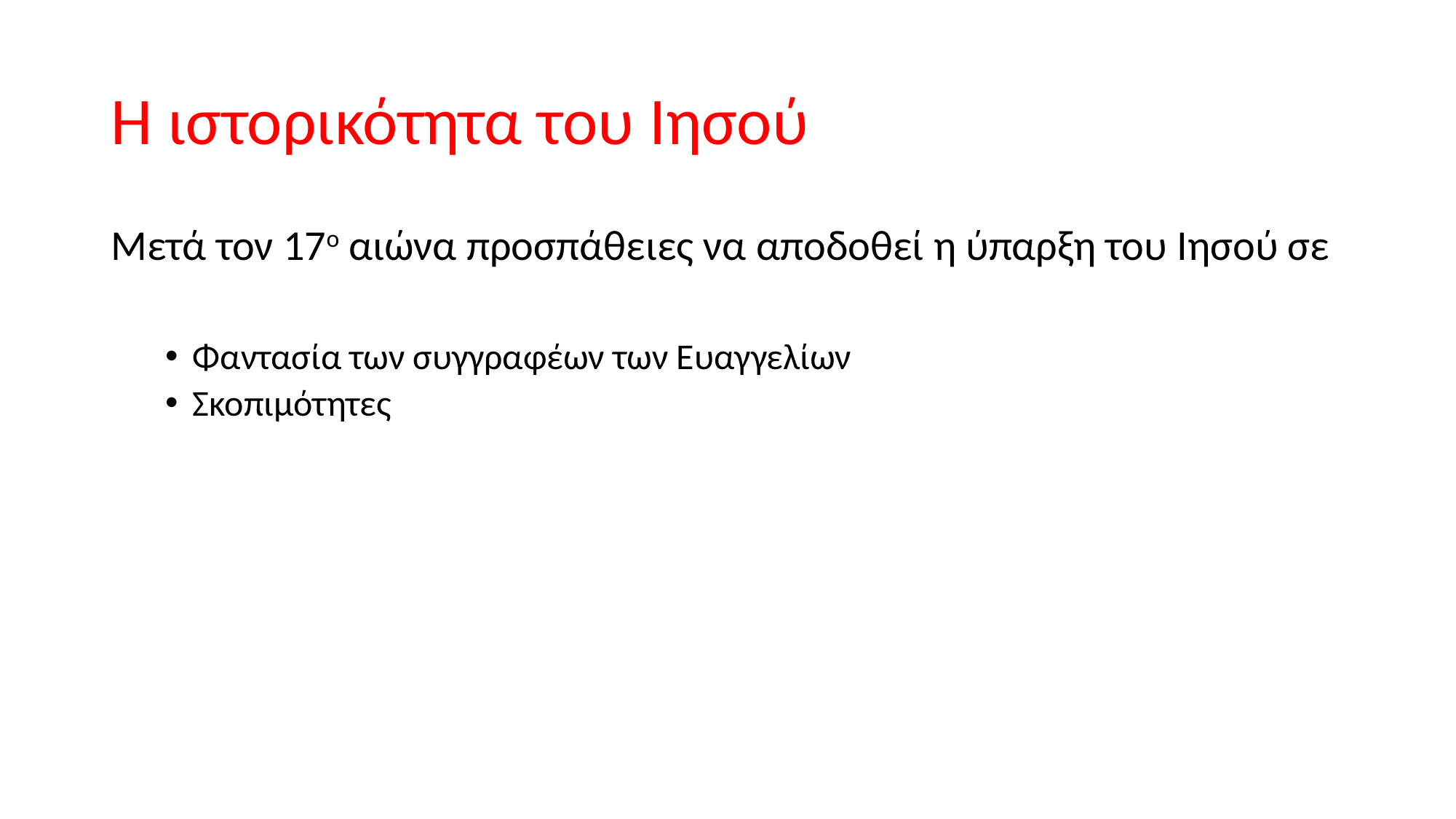

# Η ιστορικότητα του Ιησού
Μετά τον 17ο αιώνα προσπάθειες να αποδοθεί η ύπαρξη του Ιησού σε

Φαντασία των συγγραφέων των Ευαγγελίων
Σκοπιμότητες